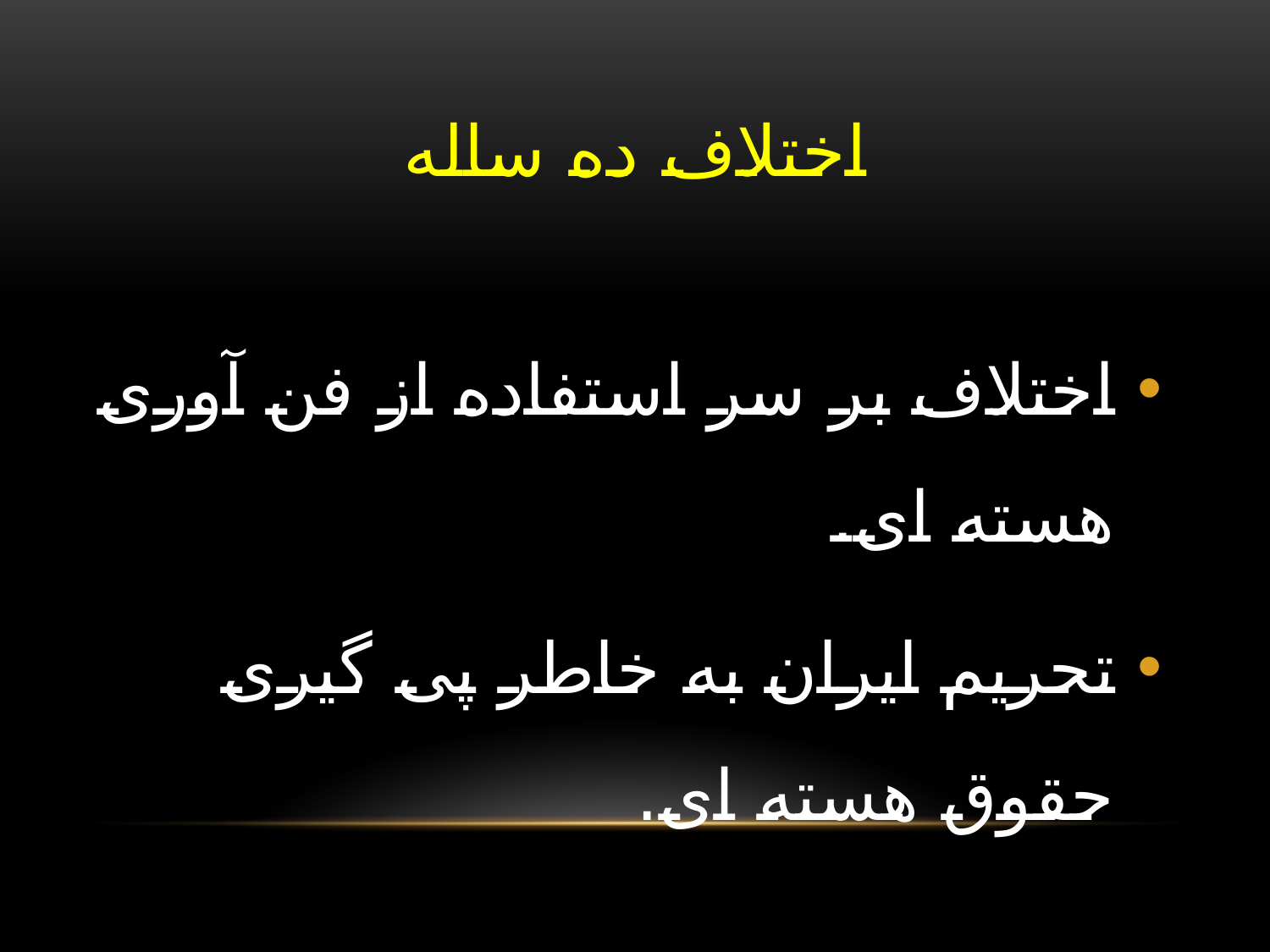

# اختلاف ده ساله
اختلاف بر سر استفاده از فن آوری هسته ای.
تحریم ایران به خاطر پی گیری حقوق هسته ای.